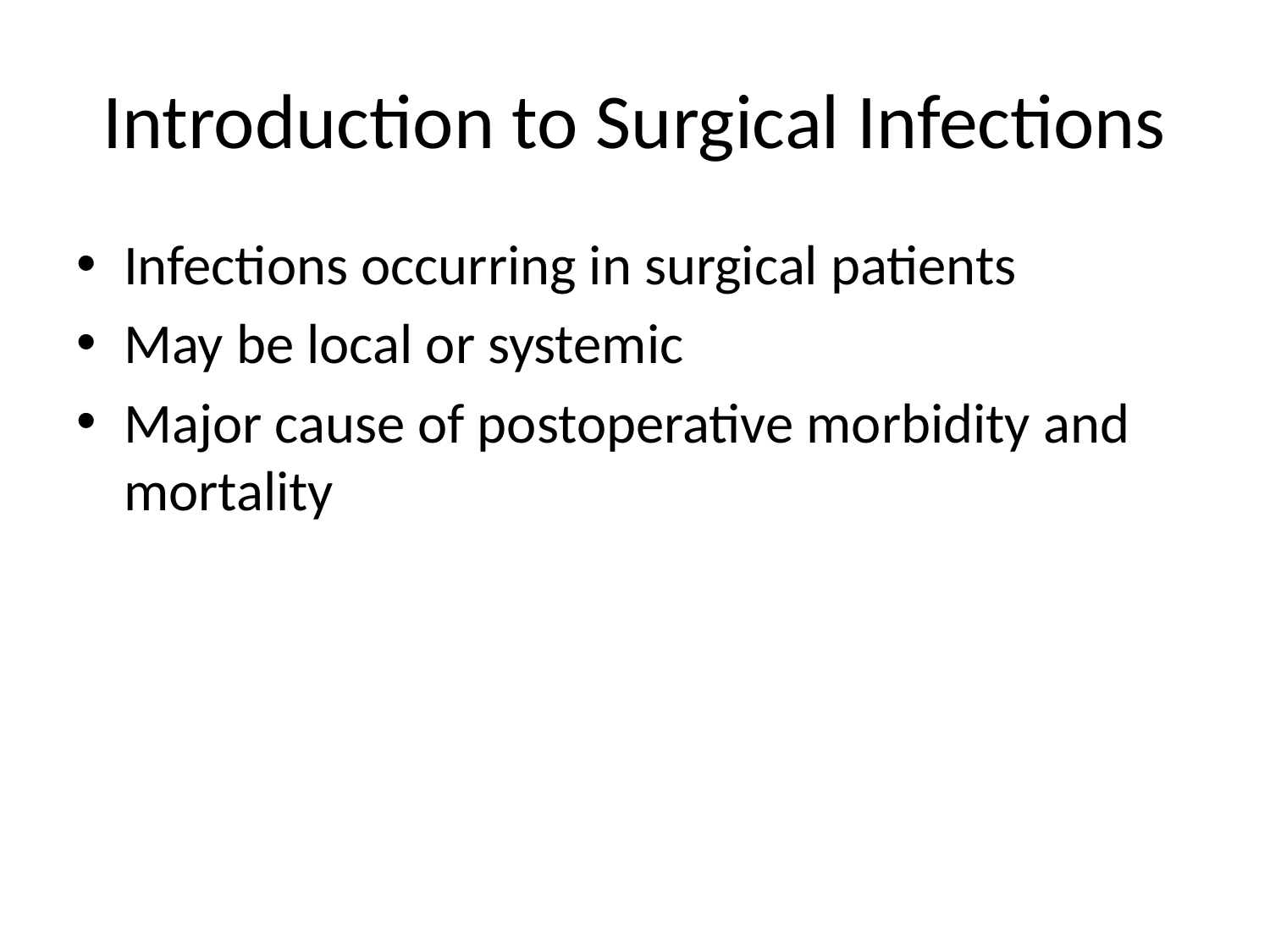

# Introduction to Surgical Infections
Infections occurring in surgical patients
May be local or systemic
Major cause of postoperative morbidity and mortality